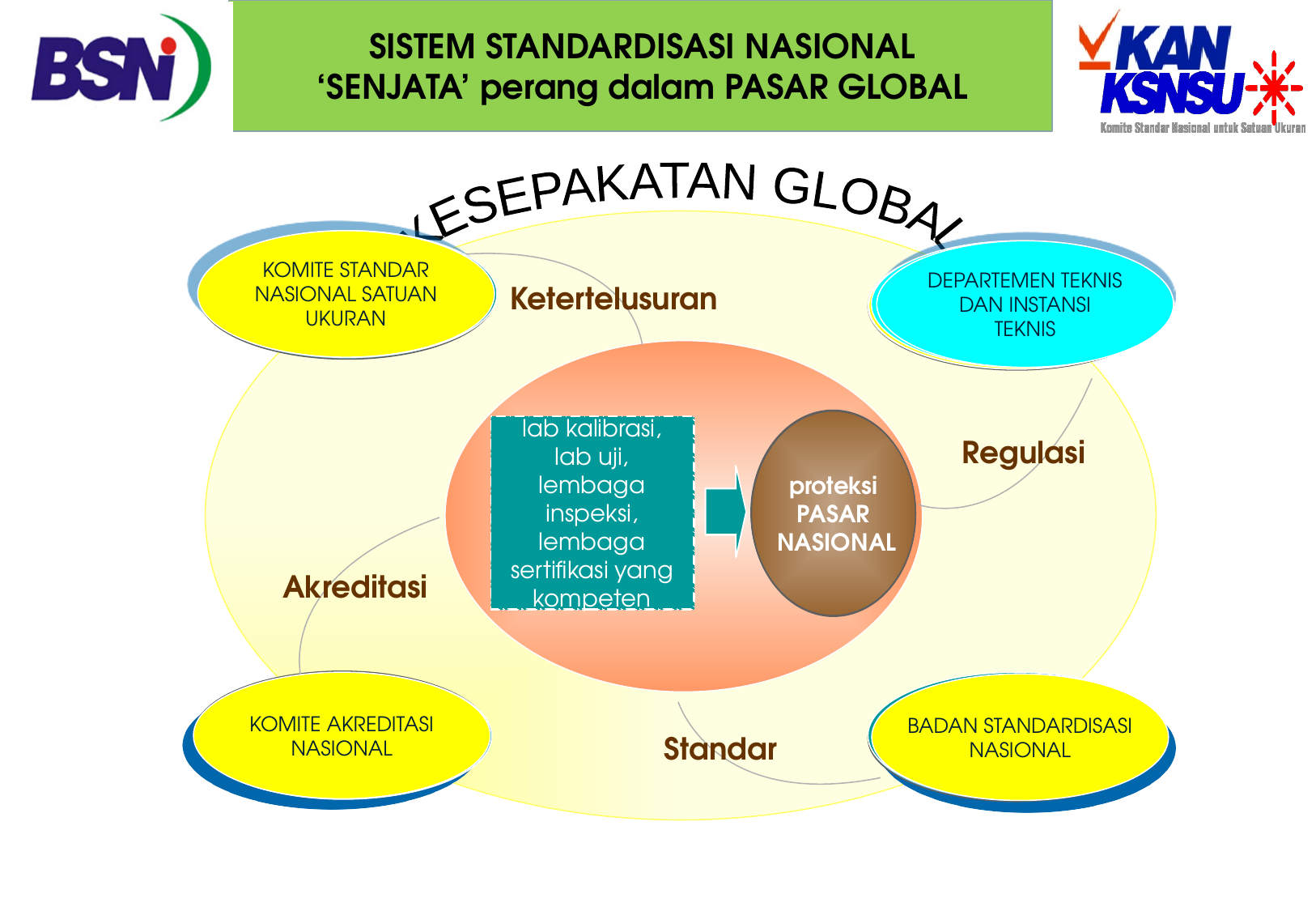

SISTEM STANDARDISASI NASIONAL
‘SENJATA’ perang dalam PASAR GLOBAL
KESEPAKATAN GLOBAL

CGPM
Ketertelusuran
KOMITE STANDAR NASIONAL SATUAN UKURAN
pengembangan
standar pengukuran
(metrologi ilmiah)‏
regional: APMP
regulasi teknis
tentang produk
dan mutu produk
DEPARTEMEN TEKNIS
DAN INSTANSI
TEKNIS
WTO/OIML

Regulasi
regulasi teknis alat ukur
(metrologi legal)‏
regional: APLMF
BADAN METROLOGI
 NASIONAL

GLOBAL
TRADE

proteksi
PASAR
 NASIONAL
akses
PASAR
 GLOBAL
lab kalibrasi, lab uji, lembaga inspeksi, lembaga sertifikasi yang kompeten
PENILAIAN
KESESUAIAN
CONFORMITY
ASSESSMENT

Akreditasi
ILAC/IAF

ISO/IEC/
Codex
Standar
KOMITE AKREDITASI
NASIONAL
standar (dokumen)‏
 terkait alat ukur
regional: PASC
akreditasi
laboratorium kalibrasii
(metrologi industri/terapan)‏
regional: APLAC
BADAN STANDARDISASI
NASIONAL